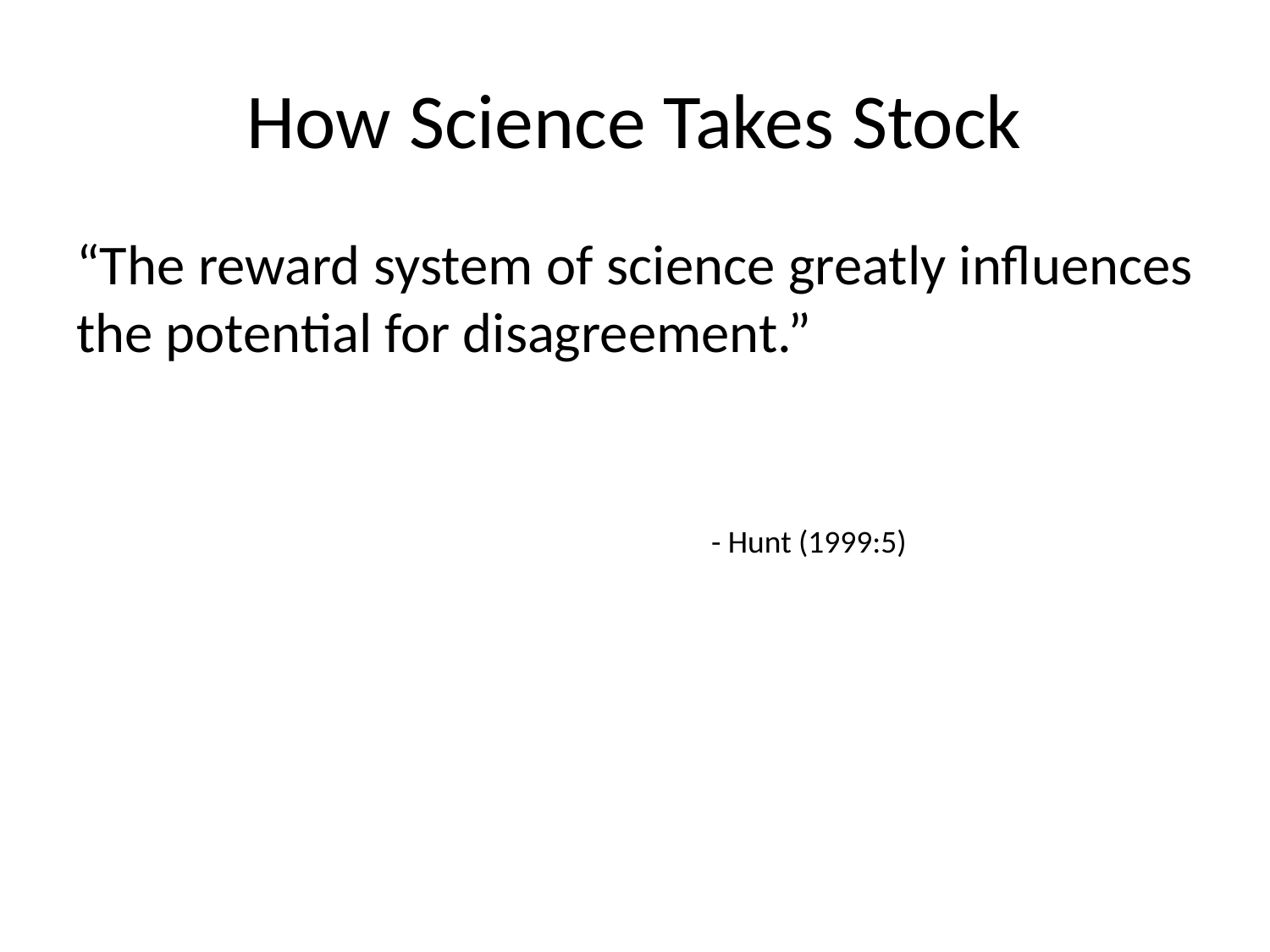

# How Science Takes Stock
“The reward system of science greatly influences the potential for disagreement.”

													- Hunt (1999:5)